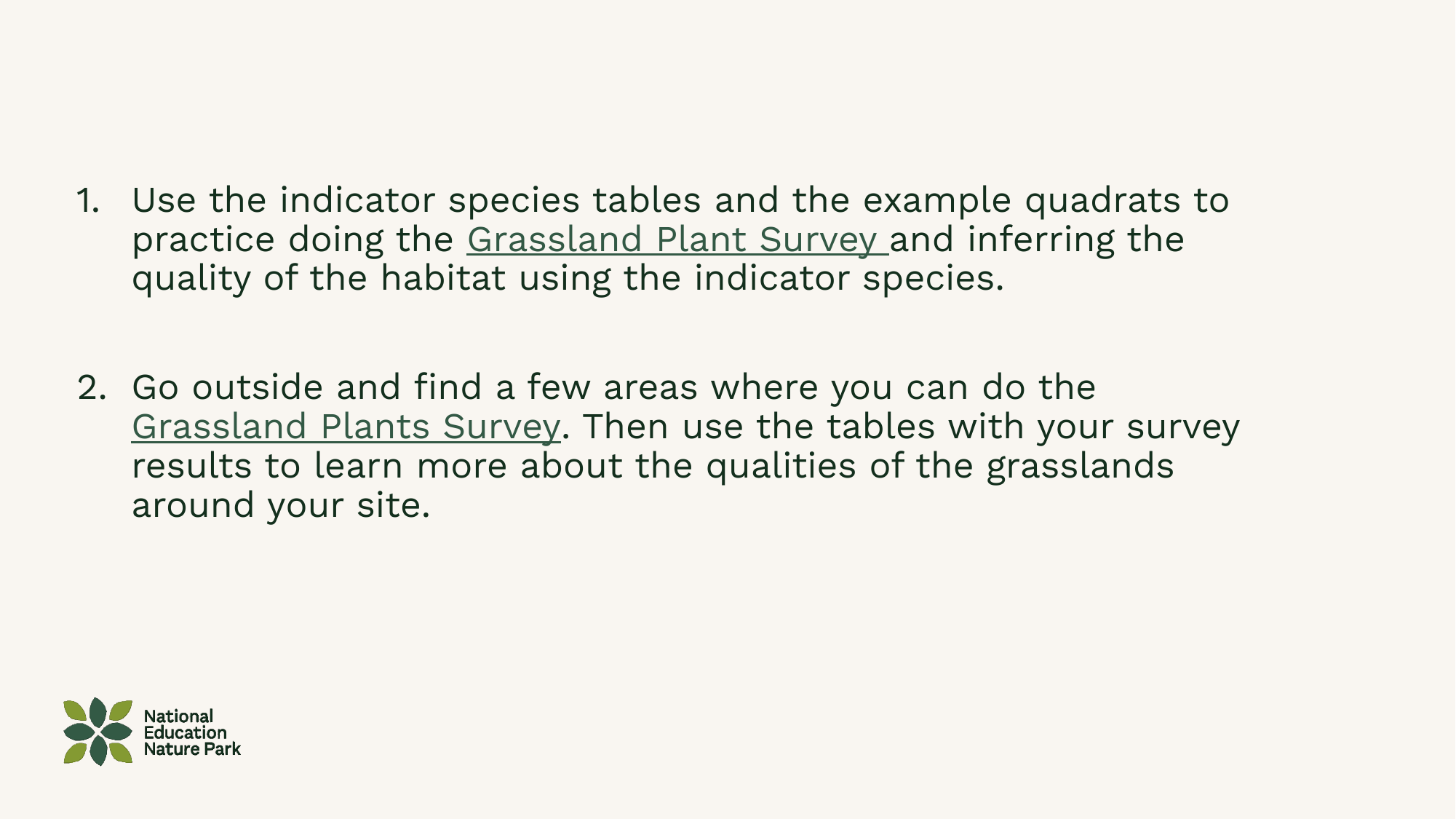

Use the indicator species tables and the example quadrats to practice doing the Grassland Plant Survey and inferring the quality of the habitat using the indicator species.

Go outside and find a few areas where you can do the Grassland Plants Survey. Then use the tables with your survey results to learn more about the qualities of the grasslands around your site.